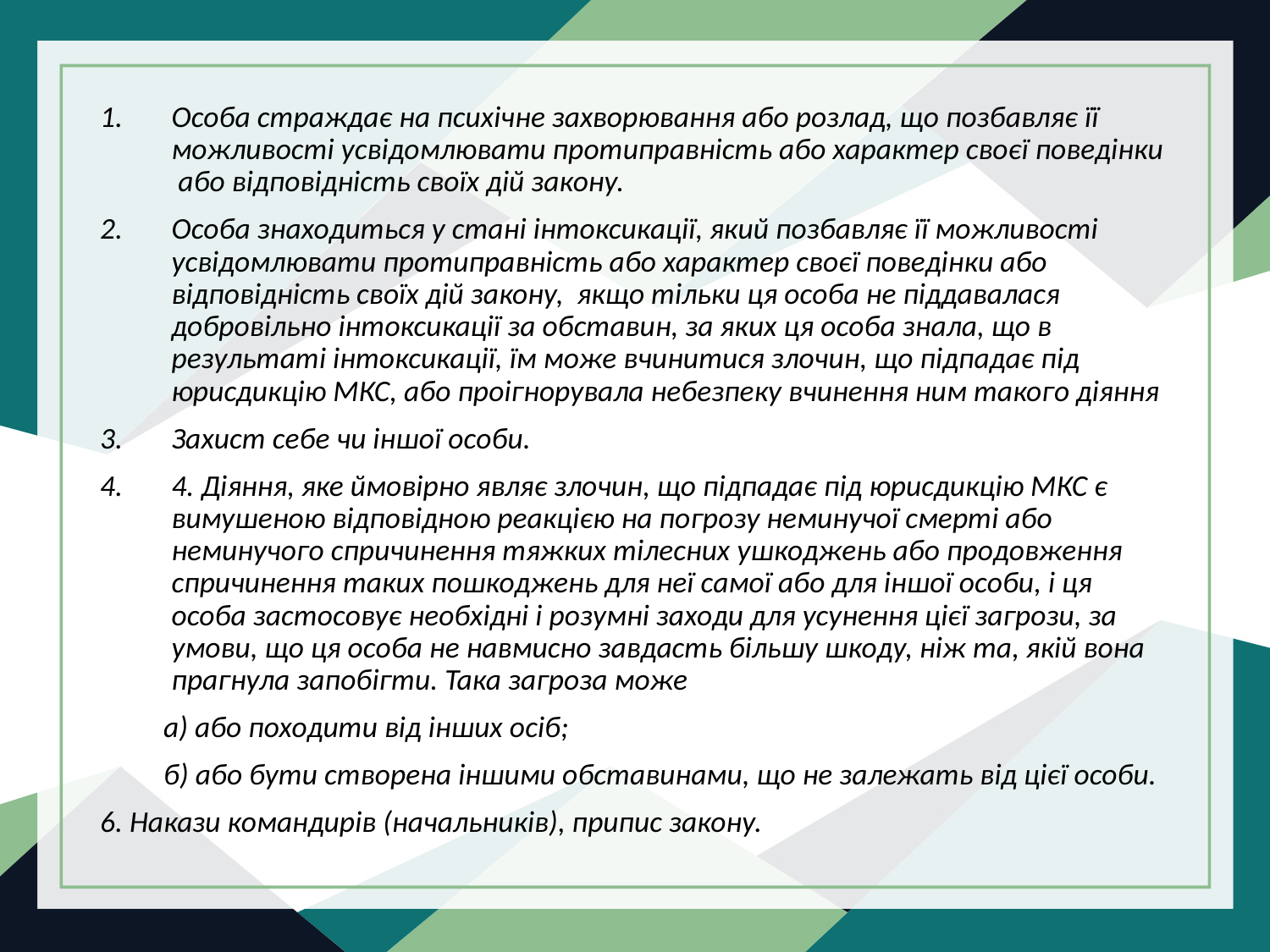

Особа страждає на психічне захворювання або розлад, що позбавляє її можливості усвідомлювати протиправність або характер своєї поведінки  або відповідність своїх дій закону.
Особа знаходиться у стані інтоксикації, який позбавляє її можливості усвідомлювати протиправність або характер своєї поведінки або відповідність своїх дій закону,  якщо тільки ця особа не піддавалася добровільно інтоксикації за обставин, за яких ця особа знала, що в результаті інтоксикації, їм може вчинитися злочин, що підпадає під юрисдикцію МКС, або проігнорувала небезпеку вчинення ним такого діяння
Захист себе чи іншої особи.
4. Діяння, яке ймовірно являє злочин, що підпадає під юрисдикцію МКС є вимушеною відповідною реакцією на погрозу неминучої смерті або неминучого спричинення тяжких тілесних ушкоджень або продовження спричинення таких пошкоджень для неї самої або для іншої особи, і ця особа застосовує необхідні і розумні заходи для усунення цієї загрози, за умови, що ця особа не навмисно завдасть більшу шкоду, ніж та, якій вона прагнула запобігти. Така загроза може
а) або походити від інших осіб;
б) або бути створена іншими обставинами, що не залежать від цієї особи.
6. Накази командирів (начальників), припис закону.